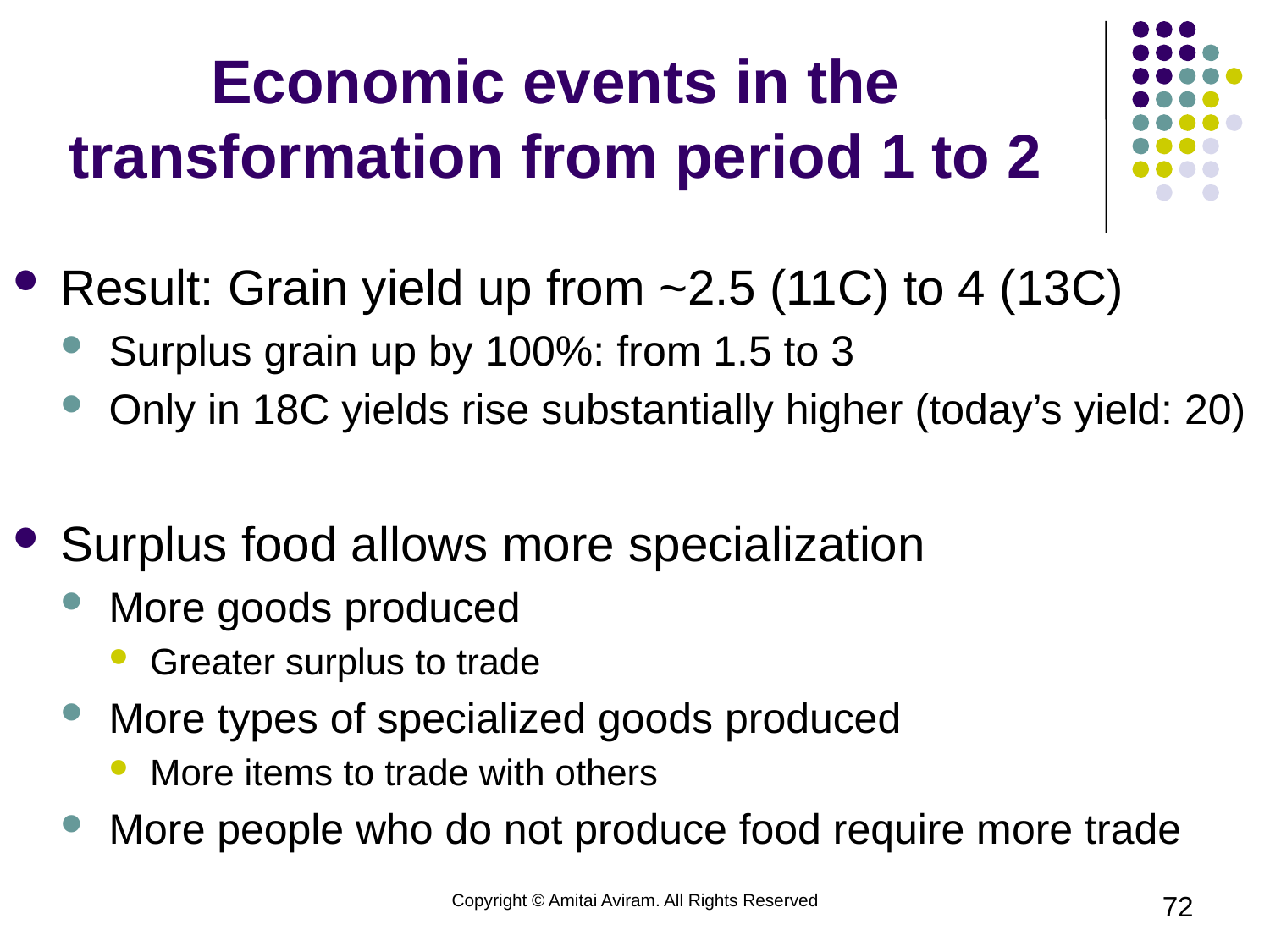

# Economic events in the transformation from period 1 to 2
Result: Grain yield up from ~2.5 (11C) to 4 (13C)
Surplus grain up by 100%: from 1.5 to 3
Only in 18C yields rise substantially higher (today’s yield: 20)

Surplus food allows more specialization
More goods produced
Greater surplus to trade
More types of specialized goods produced
More items to trade with others
More people who do not produce food require more trade
Copyright © Amitai Aviram. All Rights Reserved
72